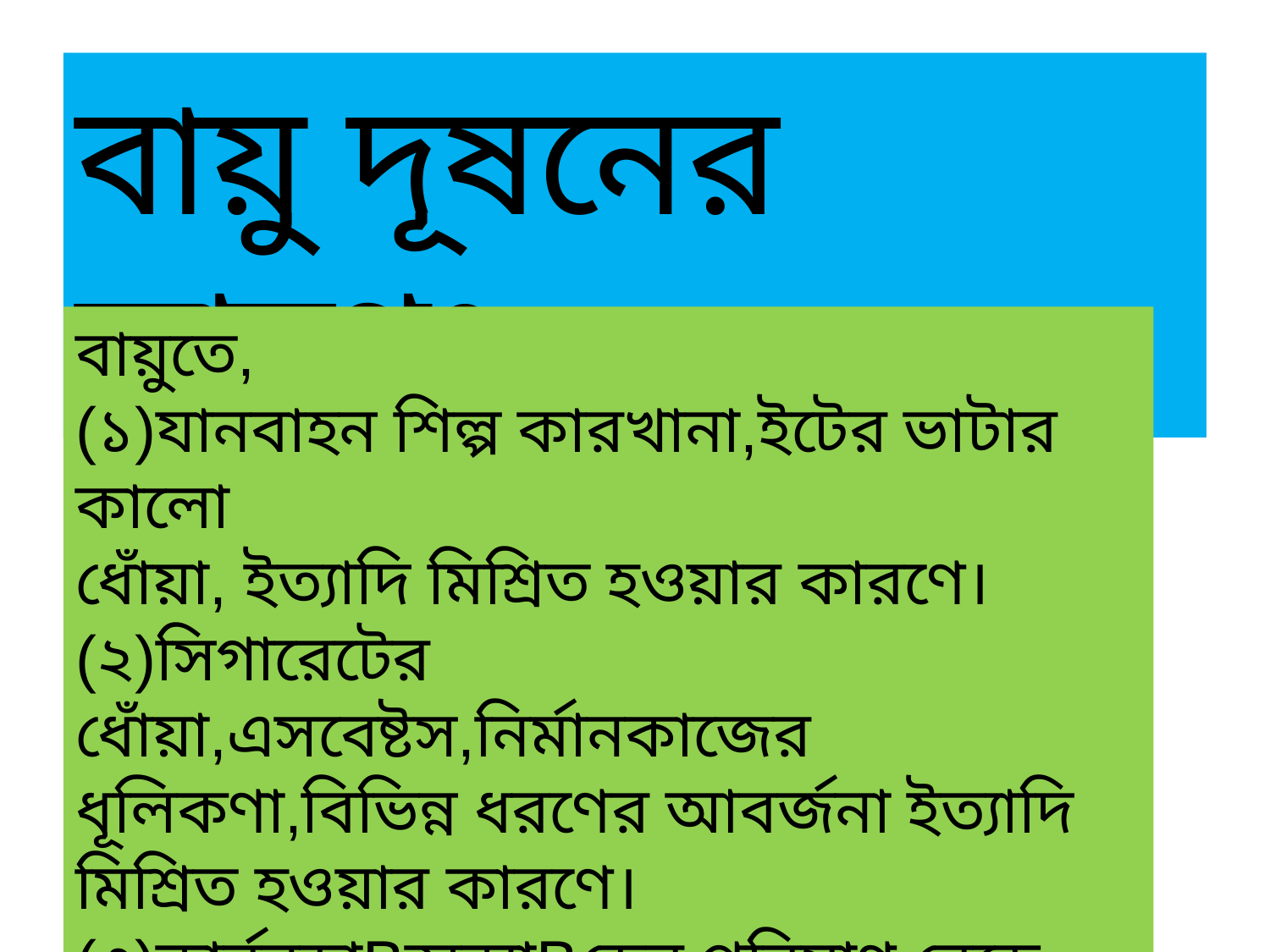

বায়ু দূষনের কারণঃ
বায়ুতে,
(১)যানবাহন শিল্প কারখানা,ইটের ভাটার কালো
ধোঁয়া, ইত্যাদি মিশ্রিত হওয়ার কারণে।
(২)সিগারেটের ধোঁয়া,এসবেষ্টস,নির্মানকাজের ধূলিকণা,বিভিন্ন ধরণের আবর্জনা ইত্যাদি মিশ্রিত হওয়ার কারণে।
(৩)কার্বনডাBঅক্সাBডের পরিমাণ বেড়ে যাওয়ার কারণে।